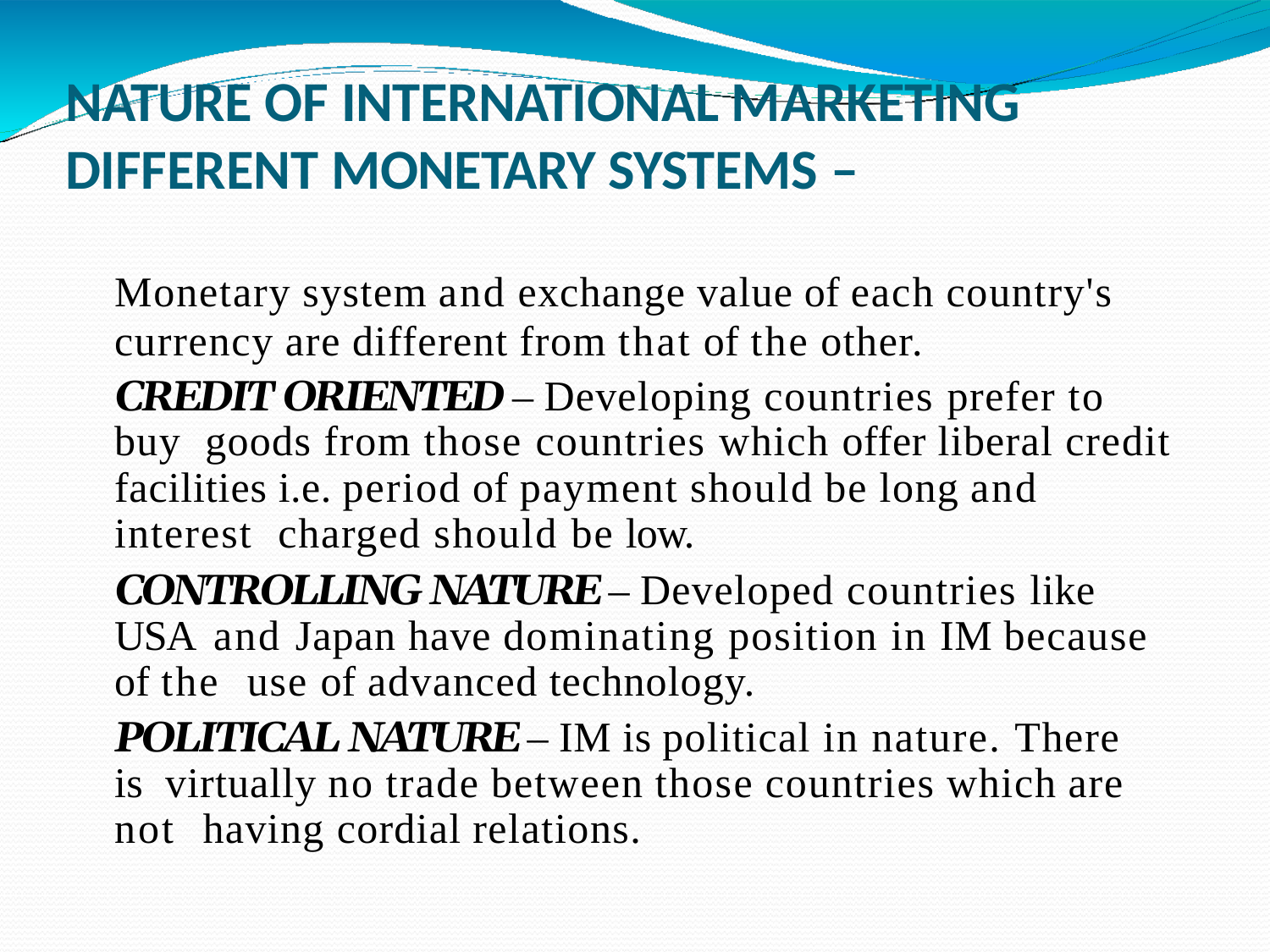

# NATURE OF INTERNATIONAL MARKETING  DIFFERENT MONETARY SYSTEMS –
Monetary system and exchange value of each country's
currency are different from that of the other.
CREDIT ORIENTED – Developing countries prefer to buy  goods from those countries which offer liberal credit  facilities i.e. period of payment should be long and interest  charged should be low.
CONTROLLING NATURE – Developed countries like USA  and Japan have dominating position in IM because of the  use of advanced technology.
POLITICAL NATURE – IM is political in nature. There is  virtually no trade between those countries which are not  having cordial relations.